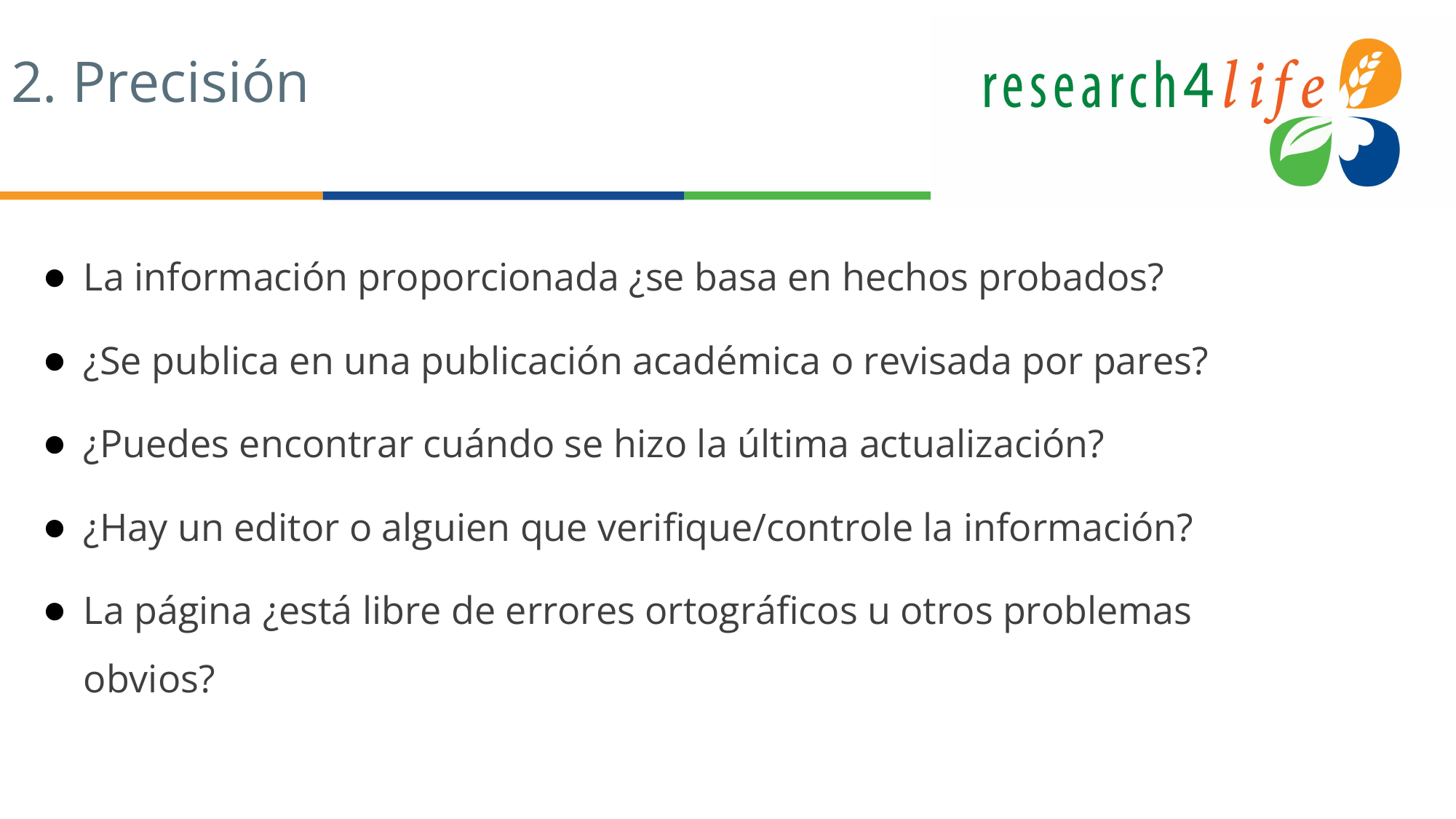

# 2. Precisión
La información proporcionada ¿se basa en hechos probados?
¿Se publica en una publicación académica o revisada por pares?
¿Puedes encontrar cuándo se hizo la última actualización?
¿Hay un editor o alguien que verifique/controle la información?
La página ¿está libre de errores ortográficos u otros problemas obvios?